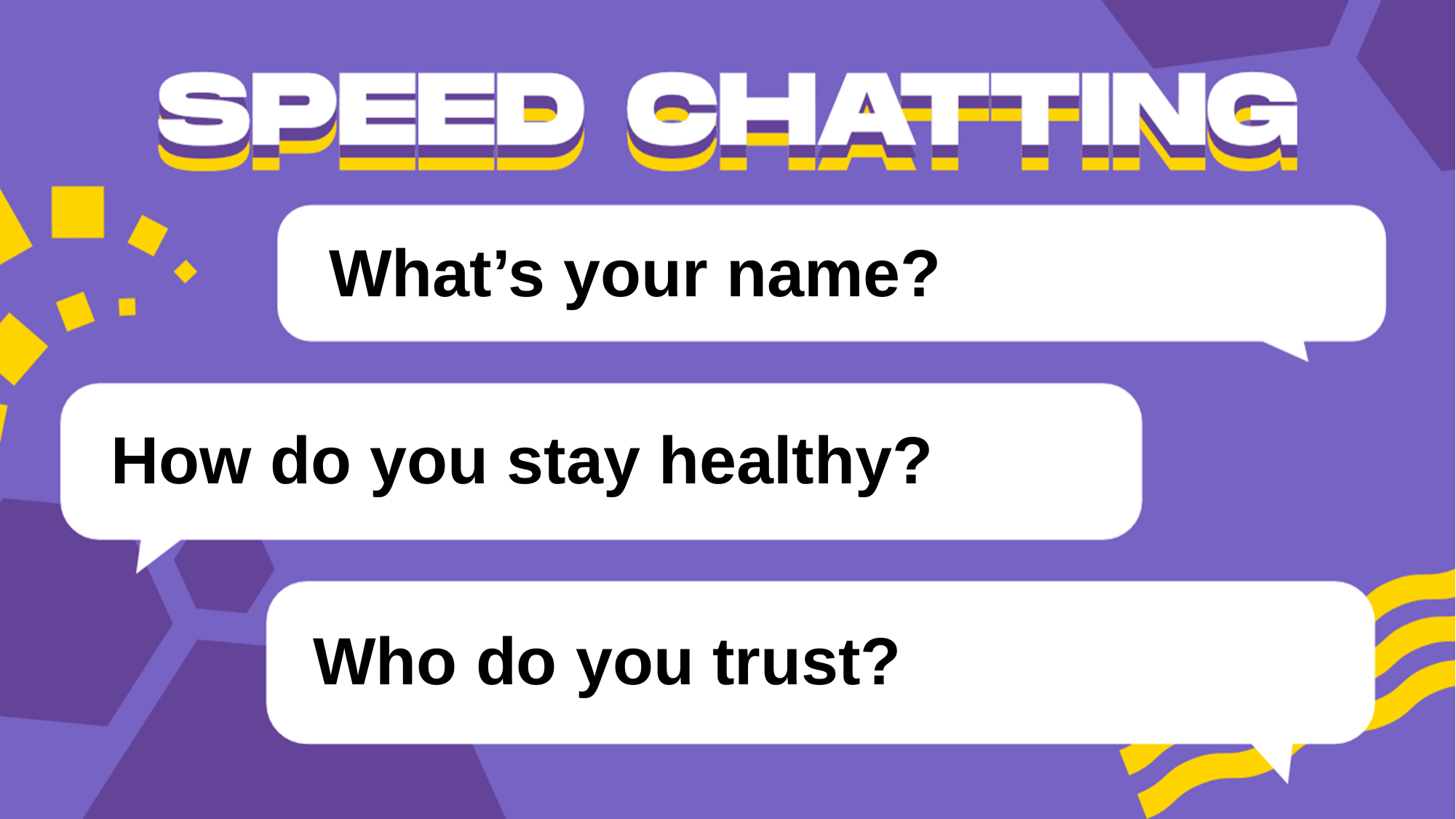

# What’s your name?
How do you stay healthy?
Who do you trust?